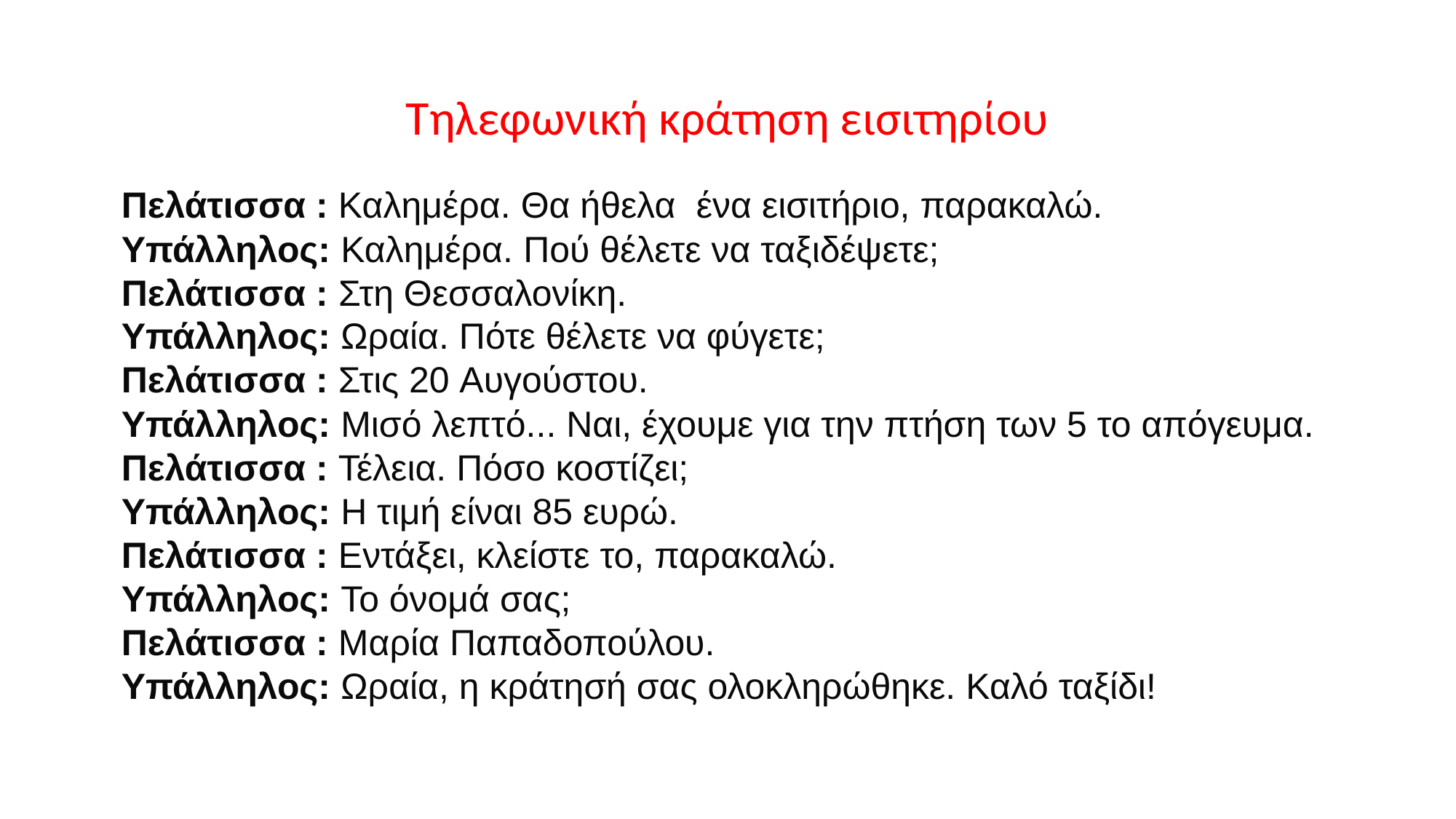

Τηλεφωνική κράτηση εισιτηρίου
Πελάτισσα : Καλημέρα. Θα ήθελα  ένα εισιτήριο, παρακαλώ.
Υπάλληλος: Καλημέρα. Πού θέλετε να ταξιδέψετε;
Πελάτισσα : Στη Θεσσαλονίκη.
Υπάλληλος: Ωραία. Πότε θέλετε να φύγετε;
Πελάτισσα : Στις 20 Αυγούστου.
Υπάλληλος: Μισό λεπτό... Ναι, έχουμε για την πτήση των 5 το απόγευμα.
Πελάτισσα : Τέλεια. Πόσο κοστίζει;
Υπάλληλος: Η τιμή είναι 85 ευρώ.
Πελάτισσα : Εντάξει, κλείστε το, παρακαλώ.
Υπάλληλος: Το όνομά σας;
Πελάτισσα : Μαρία Παπαδοπούλου.
Υπάλληλος: Ωραία, η κράτησή σας ολοκληρώθηκε. Καλό ταξίδι!